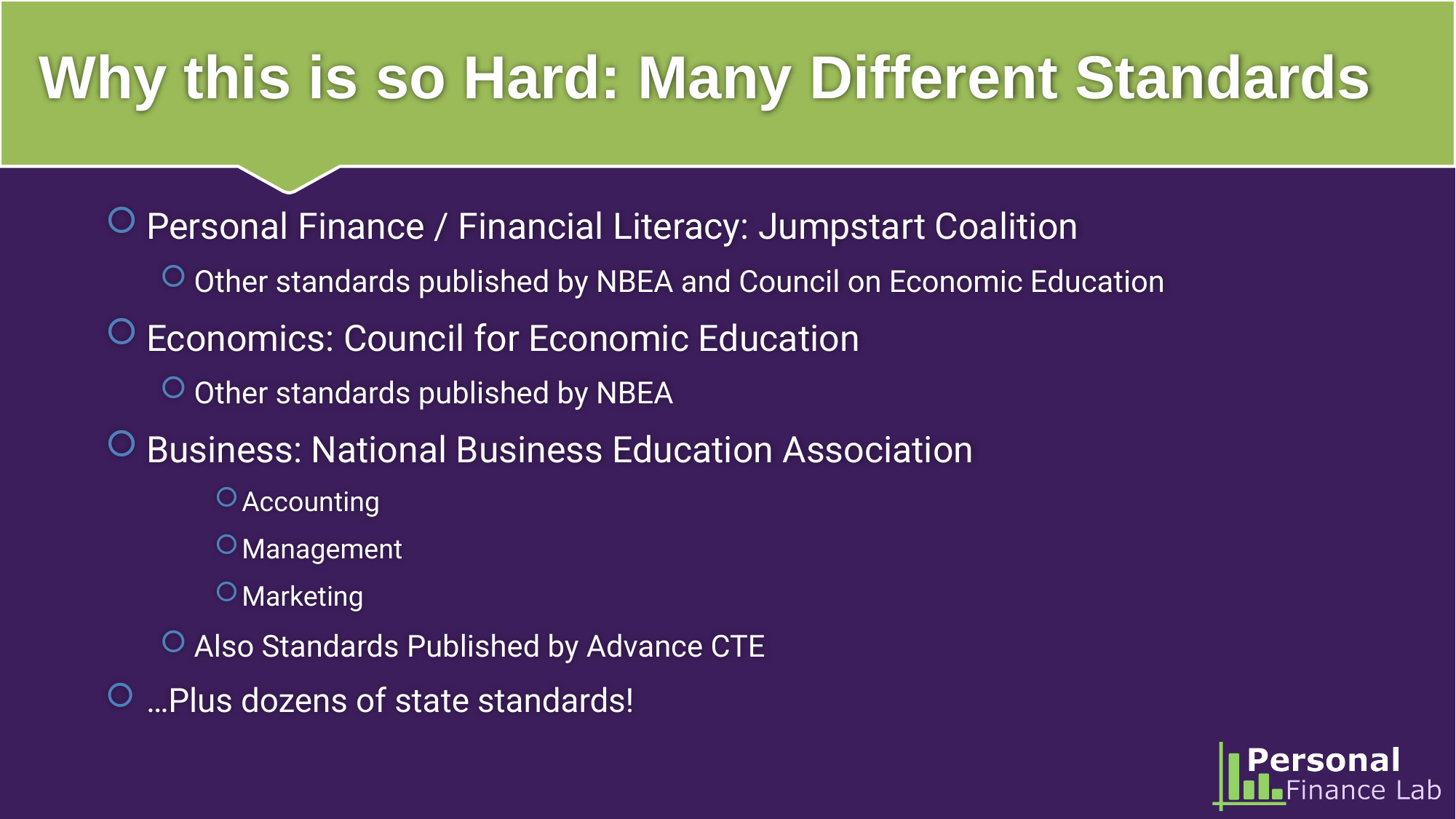

# Why this is so Hard: Many Different Standards
Personal Finance / Financial Literacy: Jumpstart Coalition
Other standards published by NBEA and Council on Economic Education
Economics: Council for Economic Education
Other standards published by NBEA
Business: National Business Education Association
Accounting
Management
Marketing
Also Standards Published by Advance CTE
…Plus dozens of state standards!